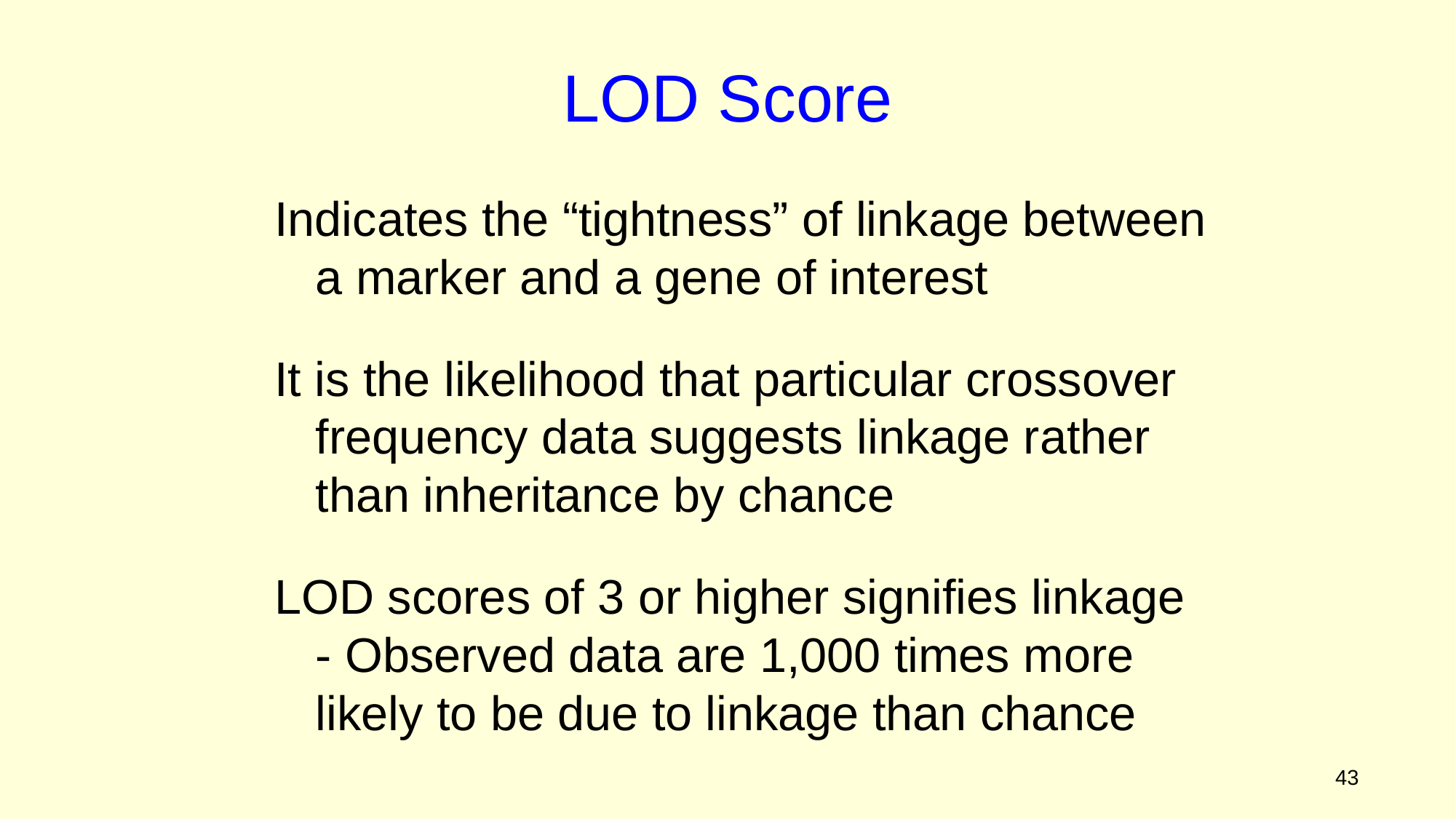

LOD Score
Indicates the “tightness” of linkage between a marker and a gene of interest

It is the likelihood that particular crossover frequency data suggests linkage rather than inheritance by chance

LOD scores of 3 or higher signifies linkage
	- Observed data are 1,000 times more likely to be due to linkage than chance